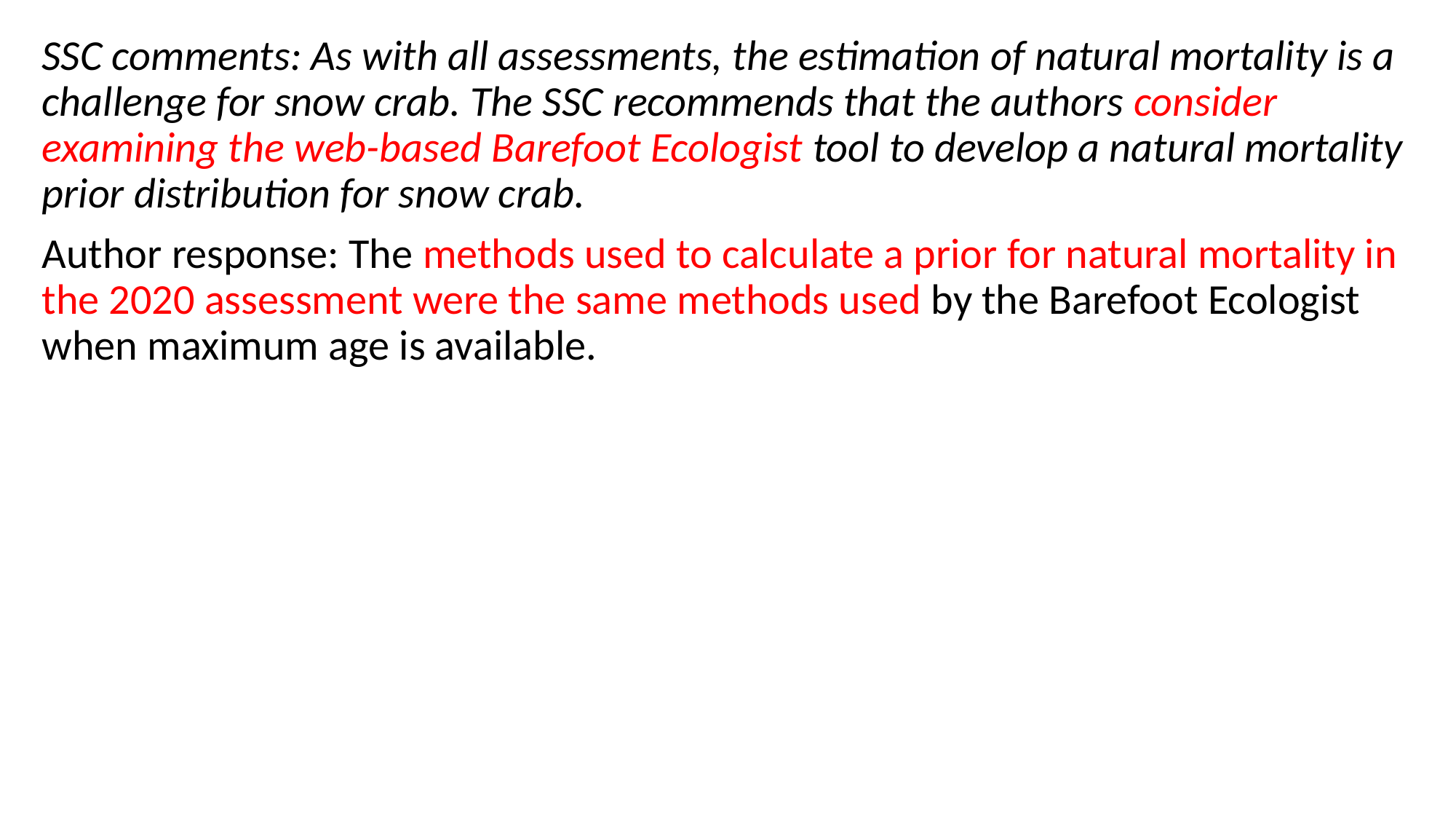

SSC comments: As with all assessments, the estimation of natural mortality is a challenge for snow crab. The SSC recommends that the authors consider examining the web-based Barefoot Ecologist tool to develop a natural mortality prior distribution for snow crab.
Author response: The methods used to calculate a prior for natural mortality in the 2020 assessment were the same methods used by the Barefoot Ecologist when maximum age is available.